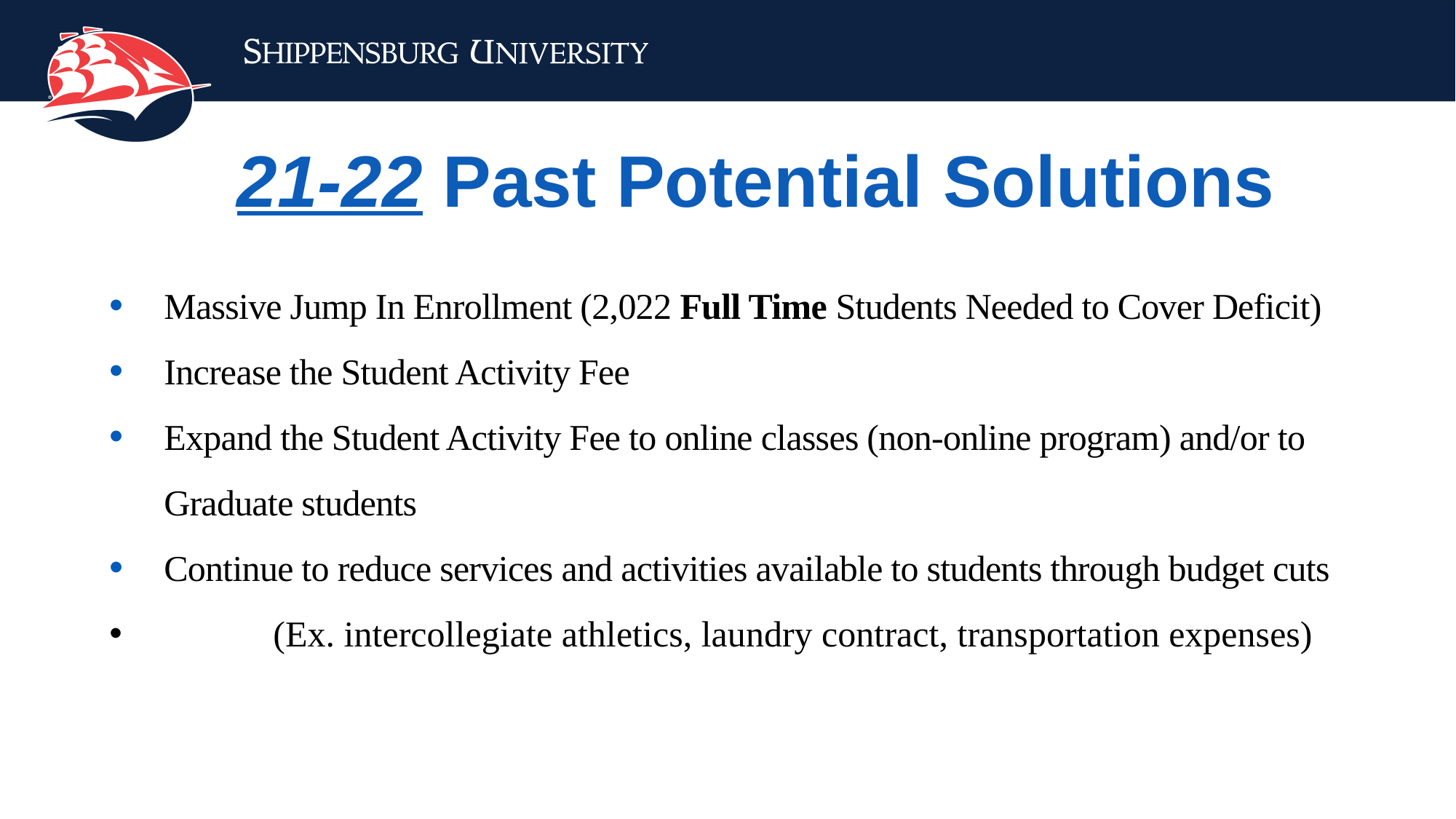

21-22 Past Potential Solutions
Massive Jump In Enrollment (2,022 Full Time Students Needed to Cover Deficit)
Increase the Student Activity Fee
Expand the Student Activity Fee to online classes (non-online program) and/or to Graduate students
Continue to reduce services and activities available to students through budget cuts
 	(Ex. intercollegiate athletics, laundry contract, transportation expenses)